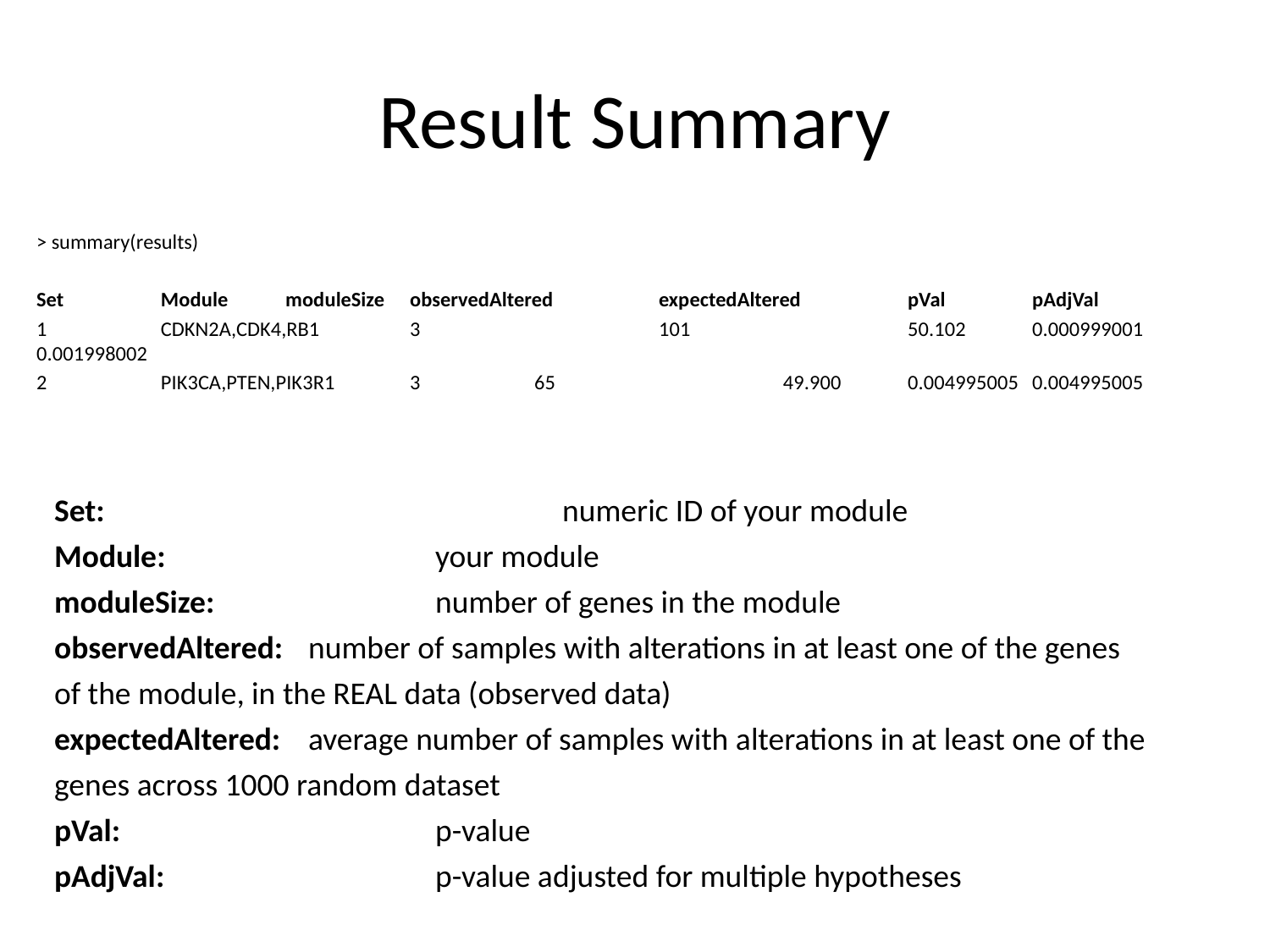

# Result Summary
> summary(results)

Set	Module			moduleSize	observedAltered	expectedAltered		pVal			pAdjVal
1	CDKN2A,CDK4,RB1	3            	 	101         		 	50.102 			0.000999001	0.001998002
2	PIK3CA,PTEN,PIK3R1	3              		65          			49.900 			0.004995005	0.004995005
Set:				numeric ID of your module
Module:			your module
moduleSize:		number of genes in the module
observedAltered: 	number of samples with alterations in at least one of the genes of the module, in the REAL data (observed data)
expectedAltered:	average number of samples with alterations in at least one of the genes across 1000 random dataset
pVal:			p-value
pAdjVal:			p-value adjusted for multiple hypotheses